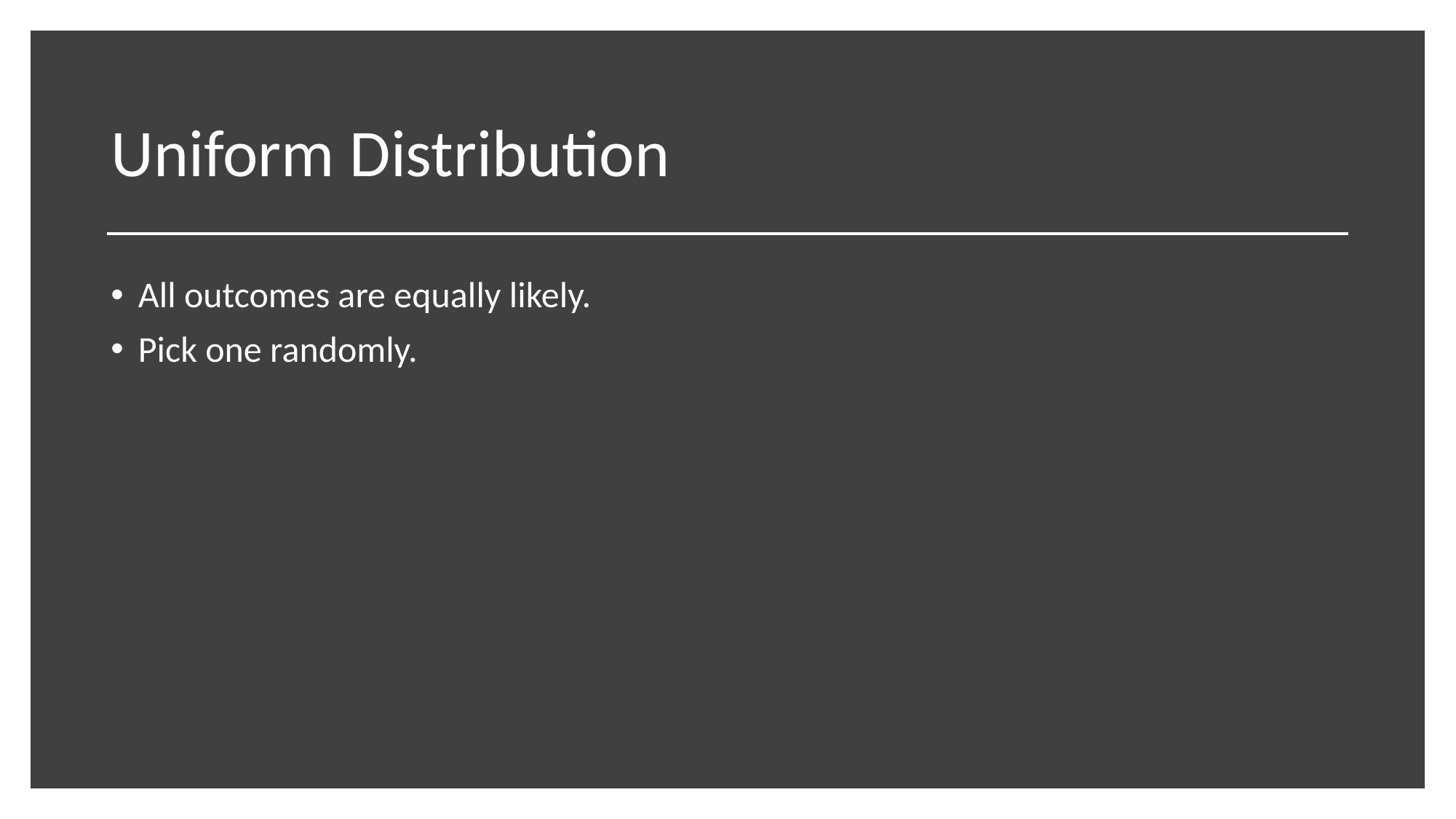

# Uniform Distribution
All outcomes are equally likely.
Pick one randomly.